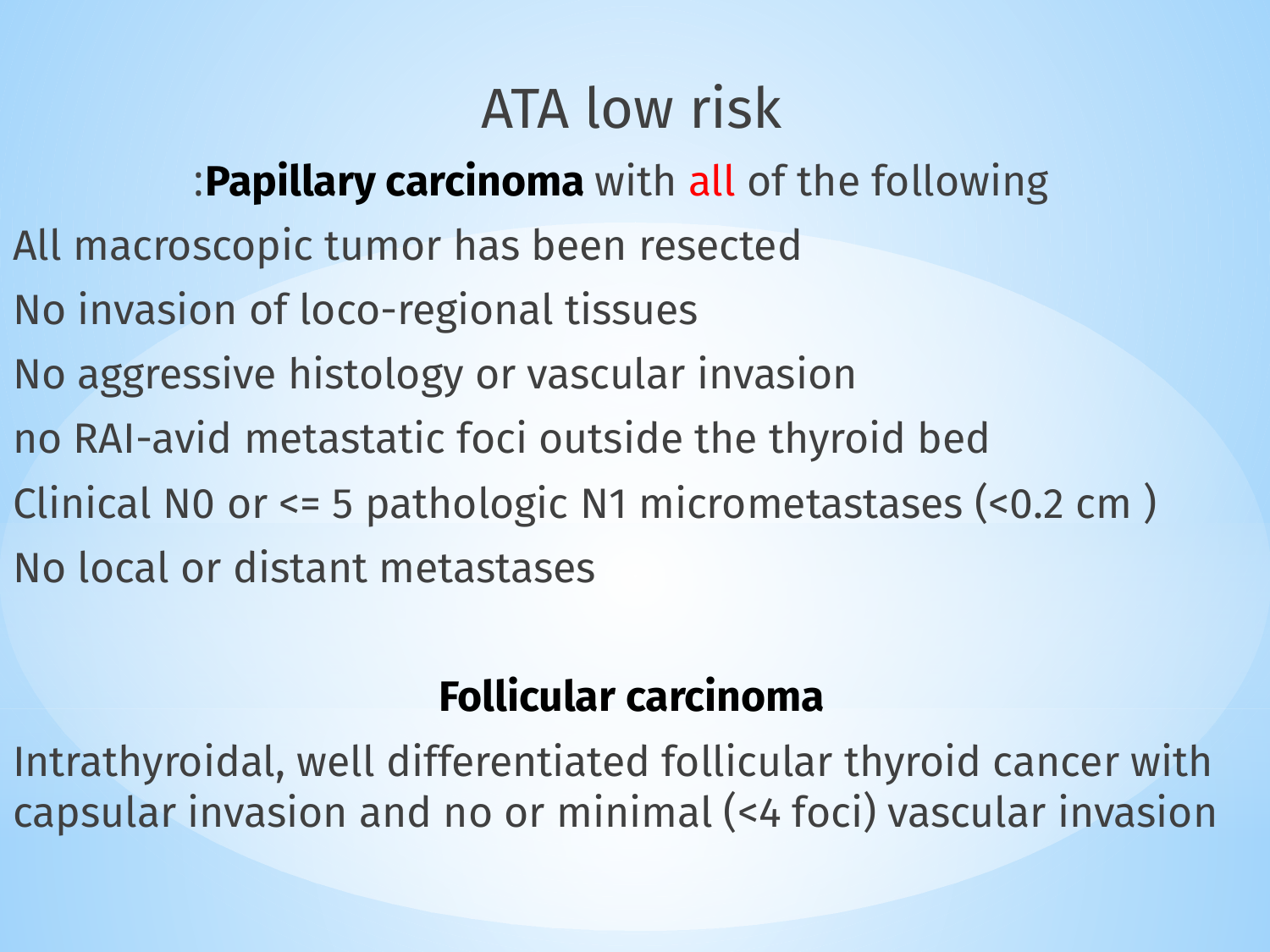

ATA low risk
  Papillary carcinoma with all of the following:
 All macroscopic tumor has been resected
No invasion of loco-regional tissues
No aggressive histology or vascular invasion
no RAI-avid metastatic foci outside the thyroid bed
Clinical N0 or <= 5 pathologic N1 micrometastases (<0.2 cm )
No local or distant metastases

Follicular carcinoma
Intrathyroidal, well differentiated follicular thyroid cancer with capsular invasion and no or minimal (<4 foci) vascular invasion